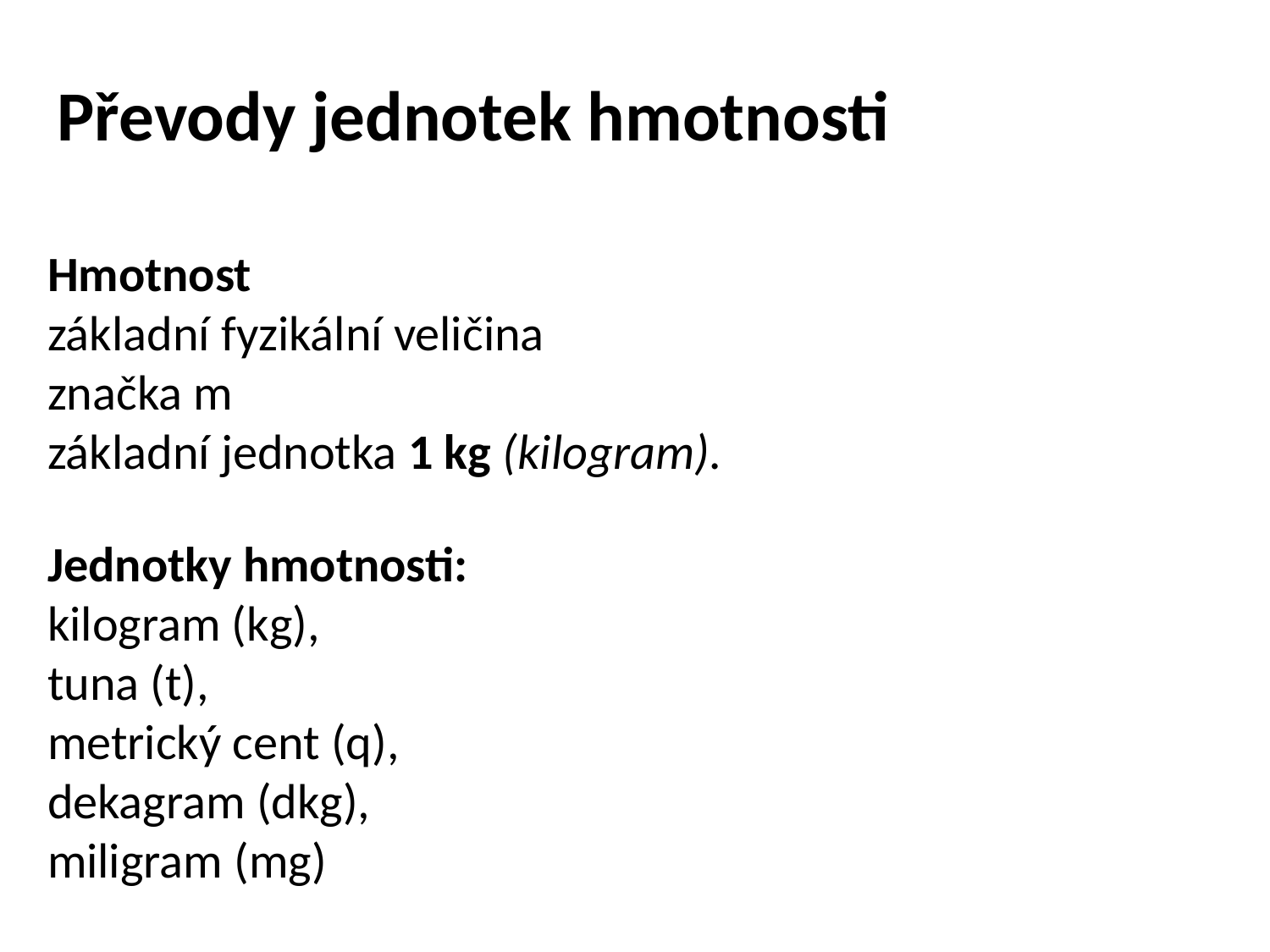

Převody jednotek hmotnosti
Hmotnost
základní fyzikální veličina
značka m
základní jednotka 1 kg (kilogram).
Jednotky hmotnosti:
kilogram (kg),
tuna (t),
metrický cent (q),
dekagram (dkg),
miligram (mg)